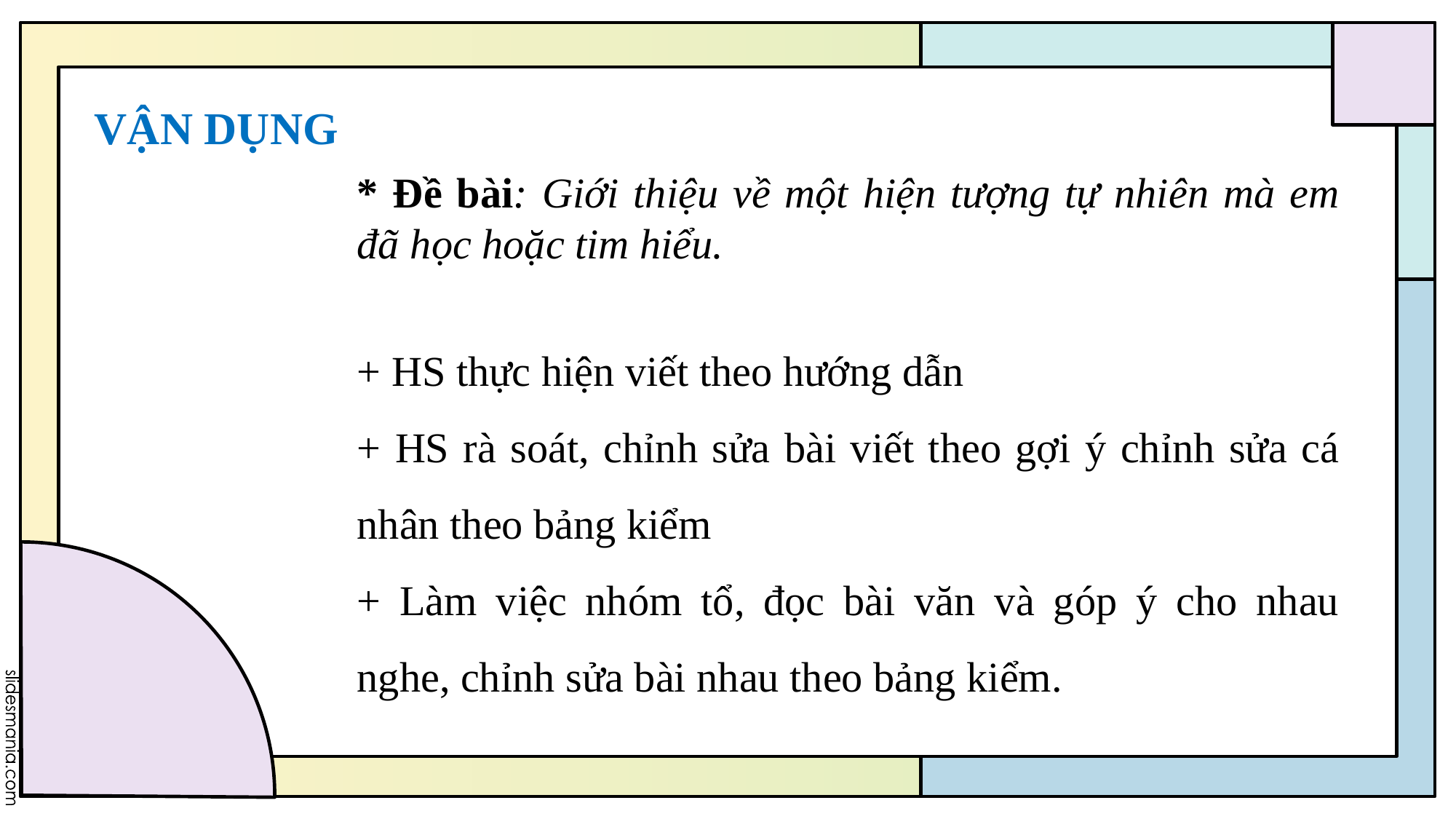

VẬN DỤNG
* Đề bài: Giới thiệu về một hiện tượng tự nhiên mà em đã học hoặc tim hiểu.

+ HS thực hiện viết theo hướng dẫn
+ HS rà soát, chỉnh sửa bài viết theo gợi ý chỉnh sửa cá nhân theo bảng kiểm
+ Làm việc nhóm tổ, đọc bài văn và góp ý cho nhau nghe, chỉnh sửa bài nhau theo bảng kiểm.